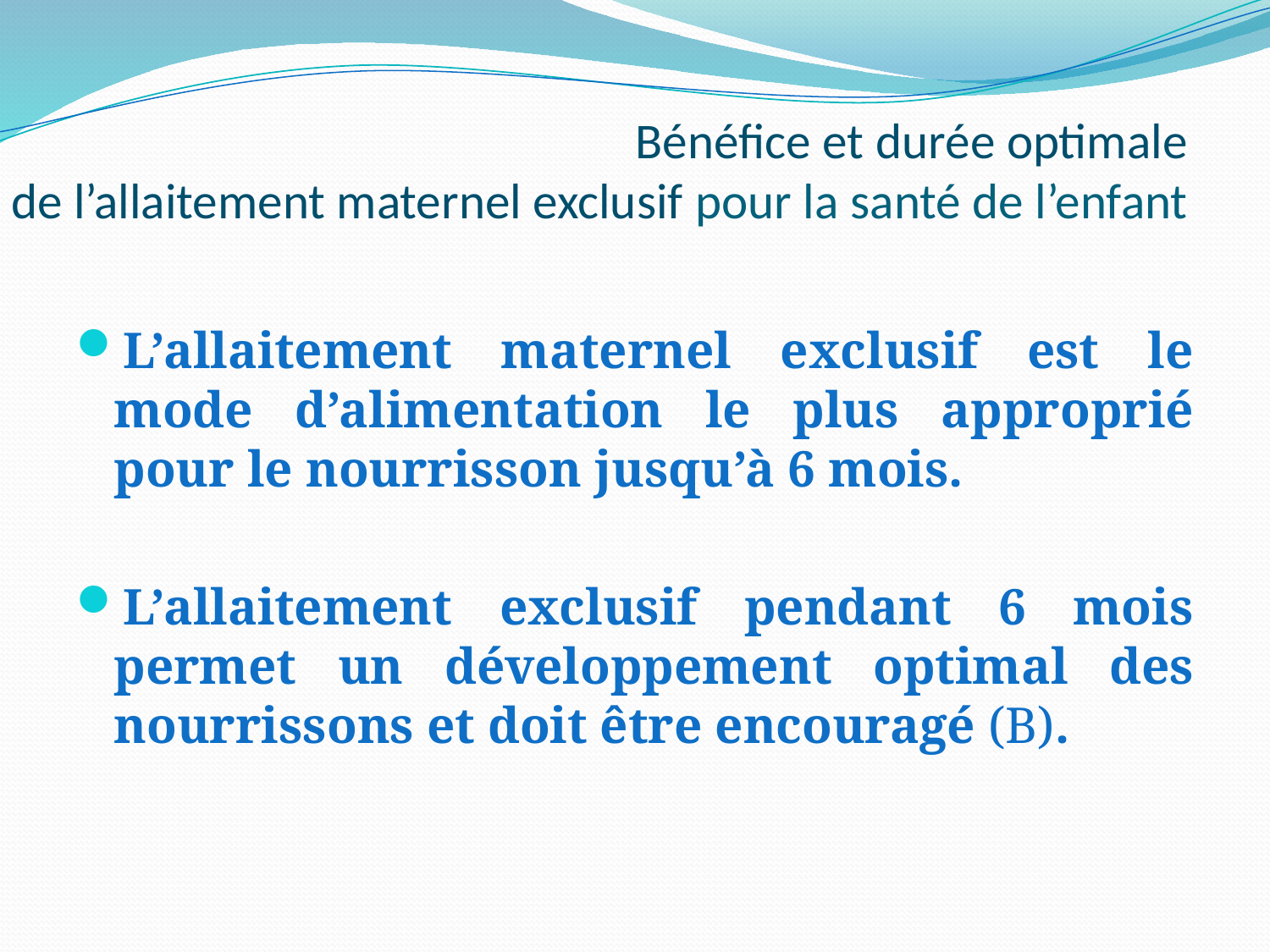

# Bénéfice et durée optimale de l’allaitement maternel exclusif pour la santé de l’enfant

L’allaitement maternel exclusif est le mode d’alimentation le plus approprié pour le nourrisson jusqu’à 6 mois.

L’allaitement exclusif pendant 6 mois permet un développement optimal des nourrissons et doit être encouragé (B).